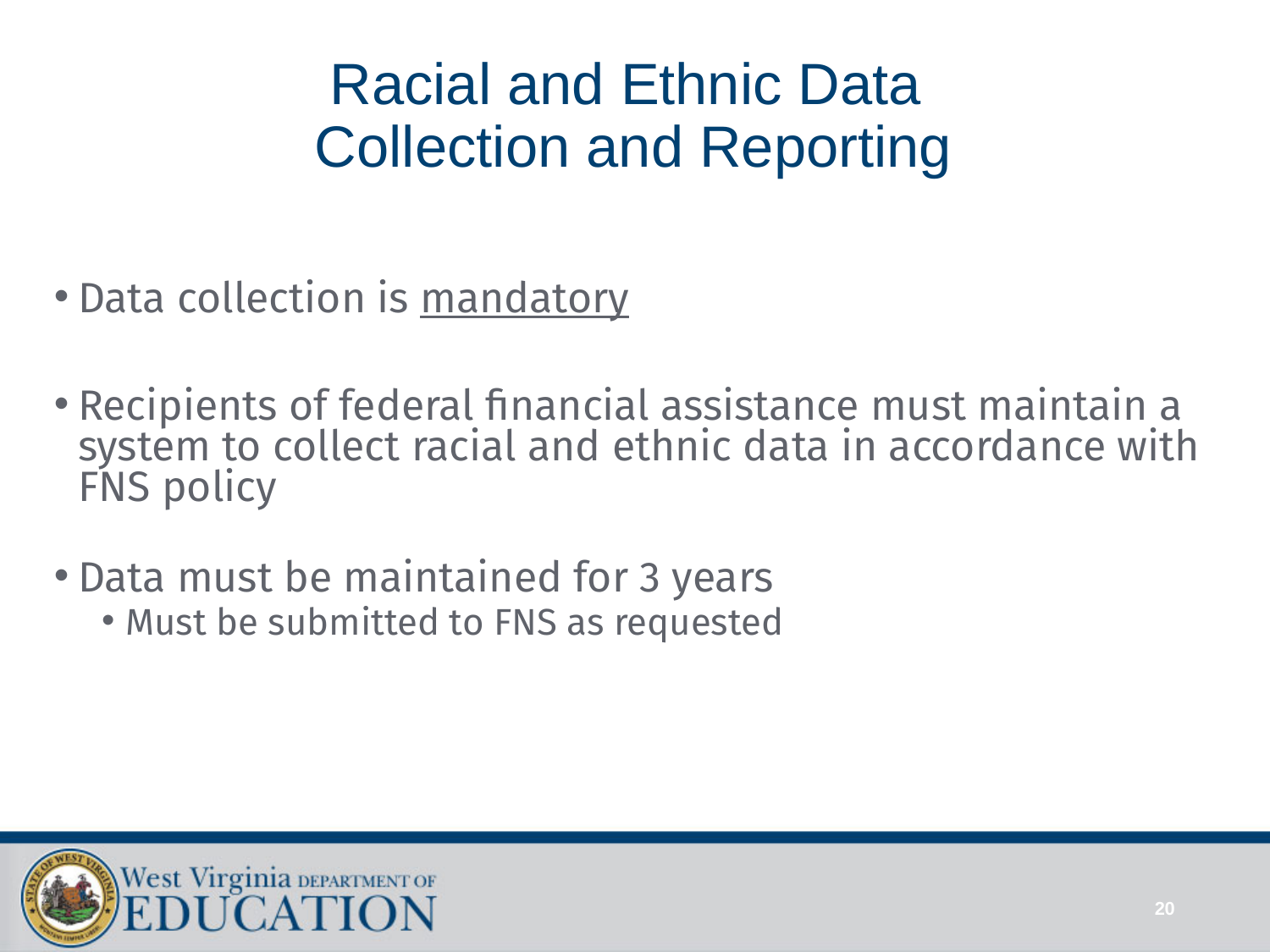

# Racial and Ethnic Data Collection and Reporting
Data collection is mandatory

Recipients of federal financial assistance must maintain a system to collect racial and ethnic data in accordance with FNS policy

Data must be maintained for 3 years
Must be submitted to FNS as requested

20